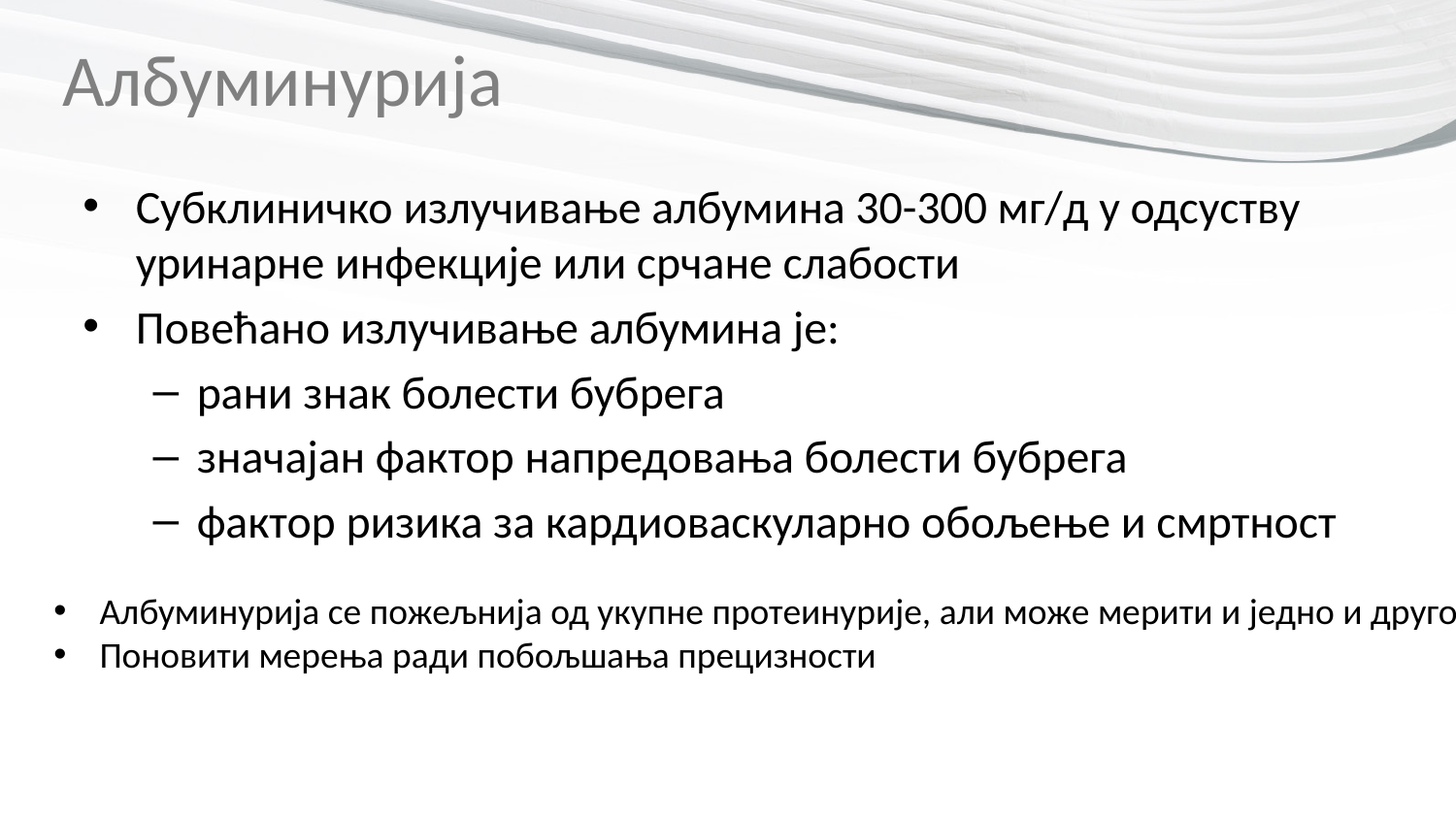

# Албуминурија
Субклиничко излучивање албумина 30-300 мг/д у одсуству уринарне инфекције или срчане слабости
Повећано излучивање албумина је:
рани знак болести бубрега
значајан фактор напредовања болести бубрега
фактор ризика за кардиоваскуларно обољење и смртност

Албуминурија се пожељнија од укупне протеинурије, али може мерити и једно и друго
Поновити мерења ради побољшања прецизности